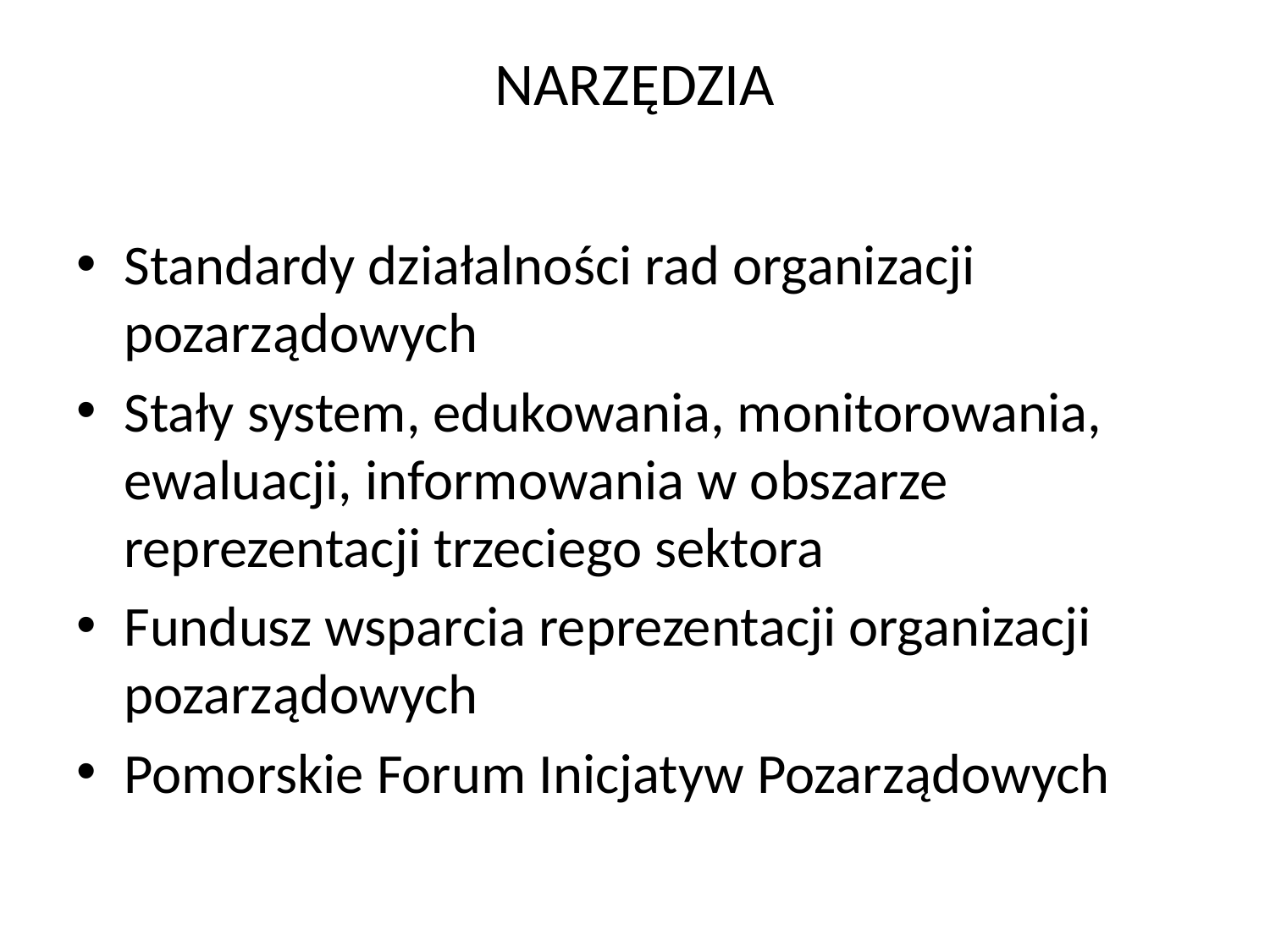

# NARZĘDZIA
Standardy działalności rad organizacji pozarządowych
Stały system, edukowania, monitorowania, ewaluacji, informowania w obszarze reprezentacji trzeciego sektora
Fundusz wsparcia reprezentacji organizacji pozarządowych
Pomorskie Forum Inicjatyw Pozarządowych